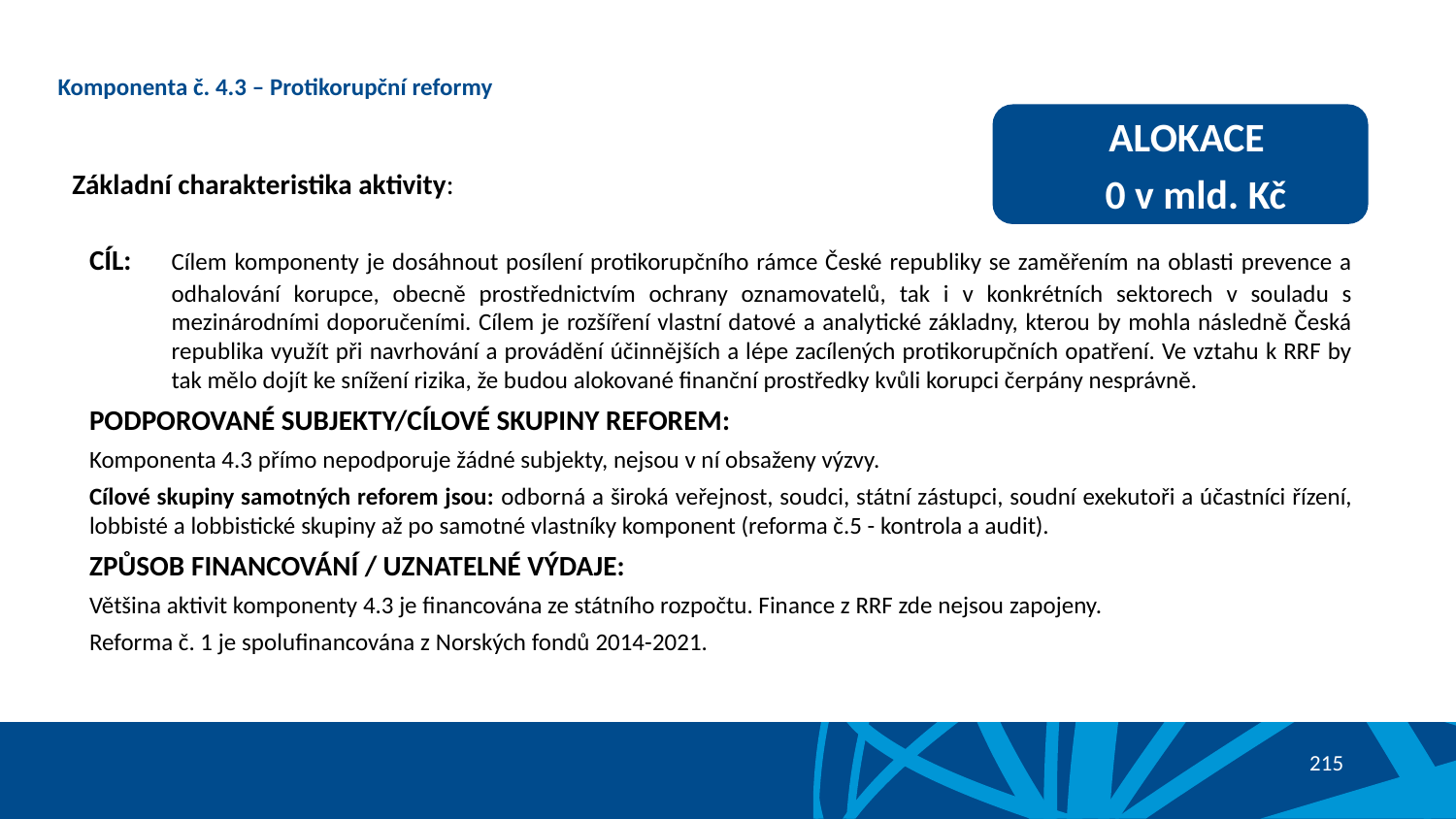

# Komponenta č. 4.3 – Protikorupční reformy
ALOKACE
 0 v mld. Kč
Základní charakteristika aktivity:

CÍL:	Cílem komponenty je dosáhnout posílení protikorupčního rámce České republiky se zaměřením na oblasti prevence a odhalování korupce, obecně prostřednictvím ochrany oznamovatelů, tak i v konkrétních sektorech v souladu s mezinárodními doporučeními. Cílem je rozšíření vlastní datové a analytické základny, kterou by mohla následně Česká republika využít při navrhování a provádění účinnějších a lépe zacílených protikorupčních opatření. Ve vztahu k RRF by tak mělo dojít ke snížení rizika, že budou alokované finanční prostředky kvůli korupci čerpány nesprávně.
PODPOROVANÉ SUBJEKTY/CÍLOVÉ SKUPINY REFOREM:
Komponenta 4.3 přímo nepodporuje žádné subjekty, nejsou v ní obsaženy výzvy.
Cílové skupiny samotných reforem jsou: odborná a široká veřejnost, soudci, státní zástupci, soudní exekutoři a účastníci řízení, lobbisté a lobbistické skupiny až po samotné vlastníky komponent (reforma č.5 - kontrola a audit).
ZPŮSOB FINANCOVÁNÍ / UZNATELNÉ VÝDAJE:
Většina aktivit komponenty 4.3 je financována ze státního rozpočtu. Finance z RRF zde nejsou zapojeny.
Reforma č. 1 je spolufinancována z Norských fondů 2014-2021.